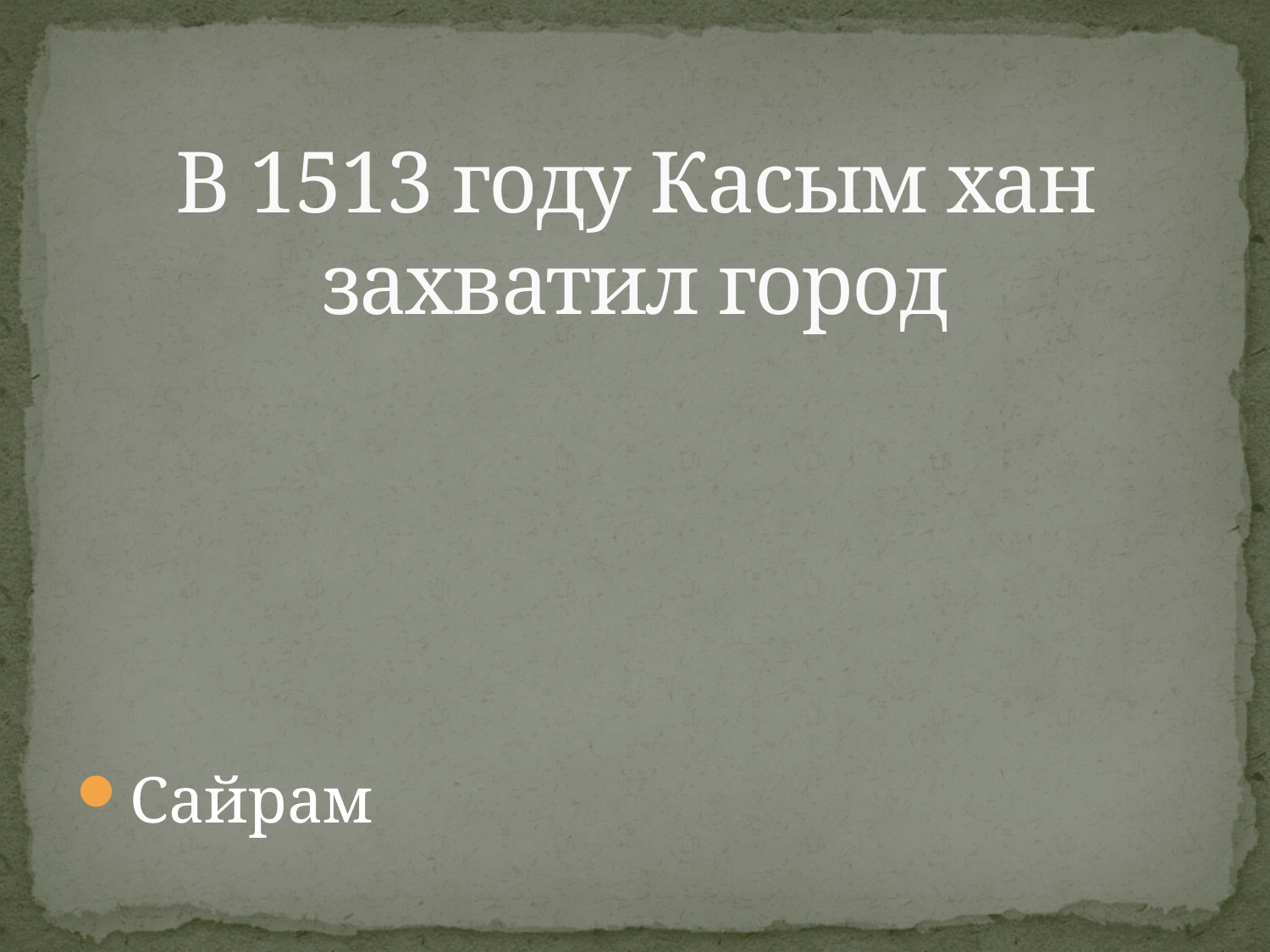

# В 1513 году Касым хан захватил город
Сайрам